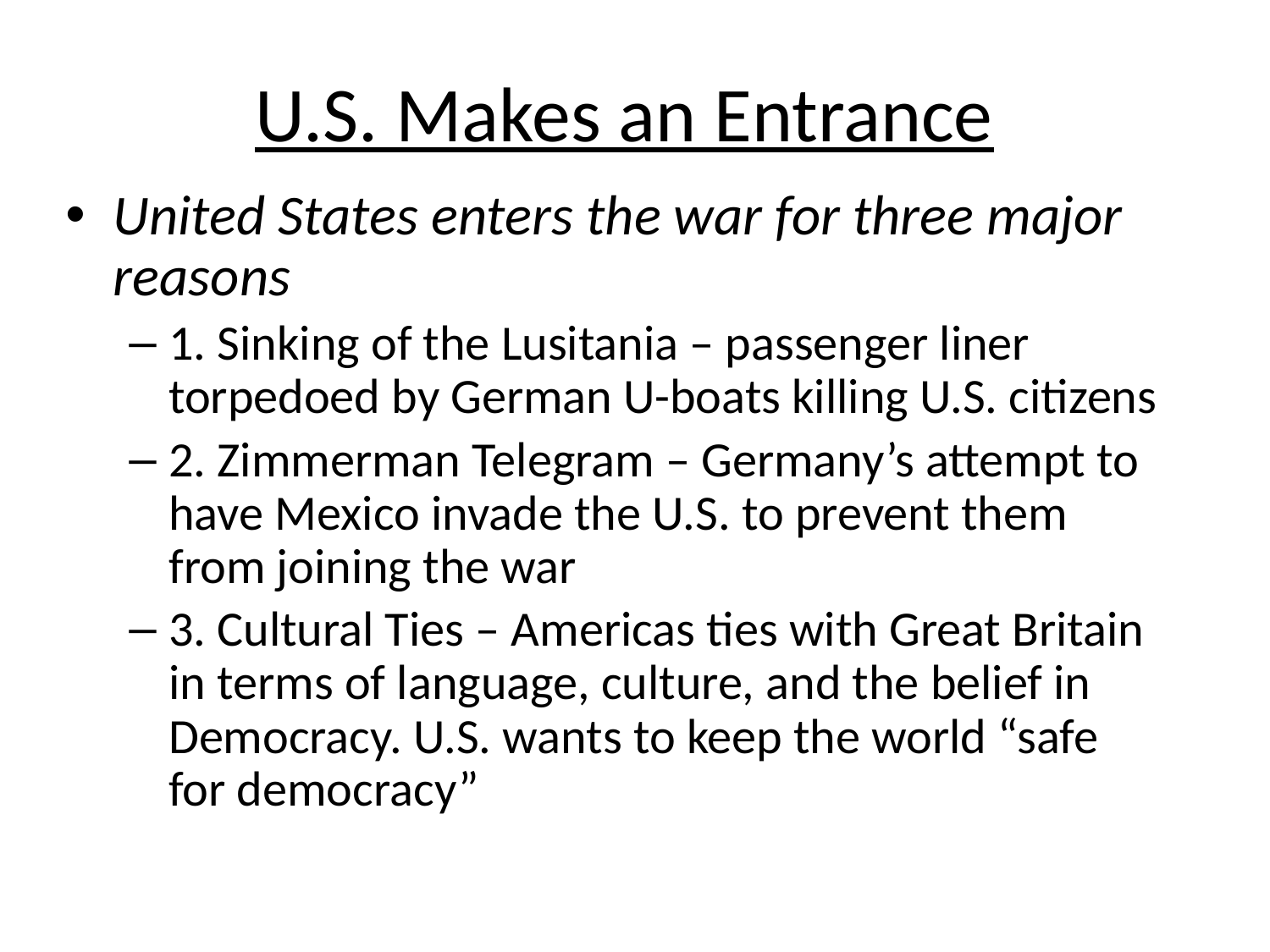

# U.S. Makes an Entrance
United States enters the war for three major reasons
1. Sinking of the Lusitania – passenger liner torpedoed by German U-boats killing U.S. citizens
2. Zimmerman Telegram – Germany’s attempt to have Mexico invade the U.S. to prevent them from joining the war
3. Cultural Ties – Americas ties with Great Britain in terms of language, culture, and the belief in Democracy. U.S. wants to keep the world “safe for democracy”